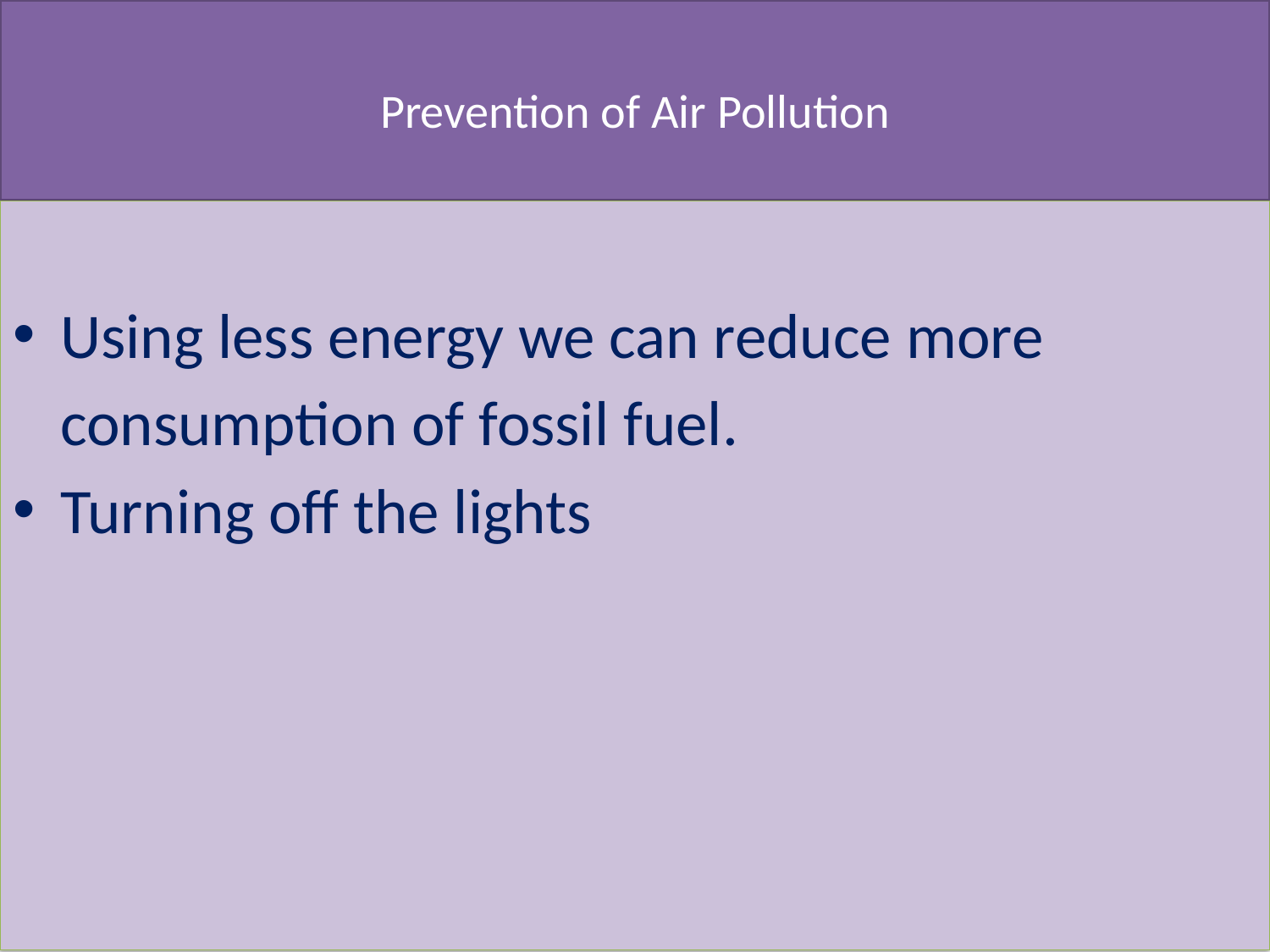

# Prevention of Air Pollution

Using less energy we can reduce more consumption of fossil fuel.
Turning off the lights